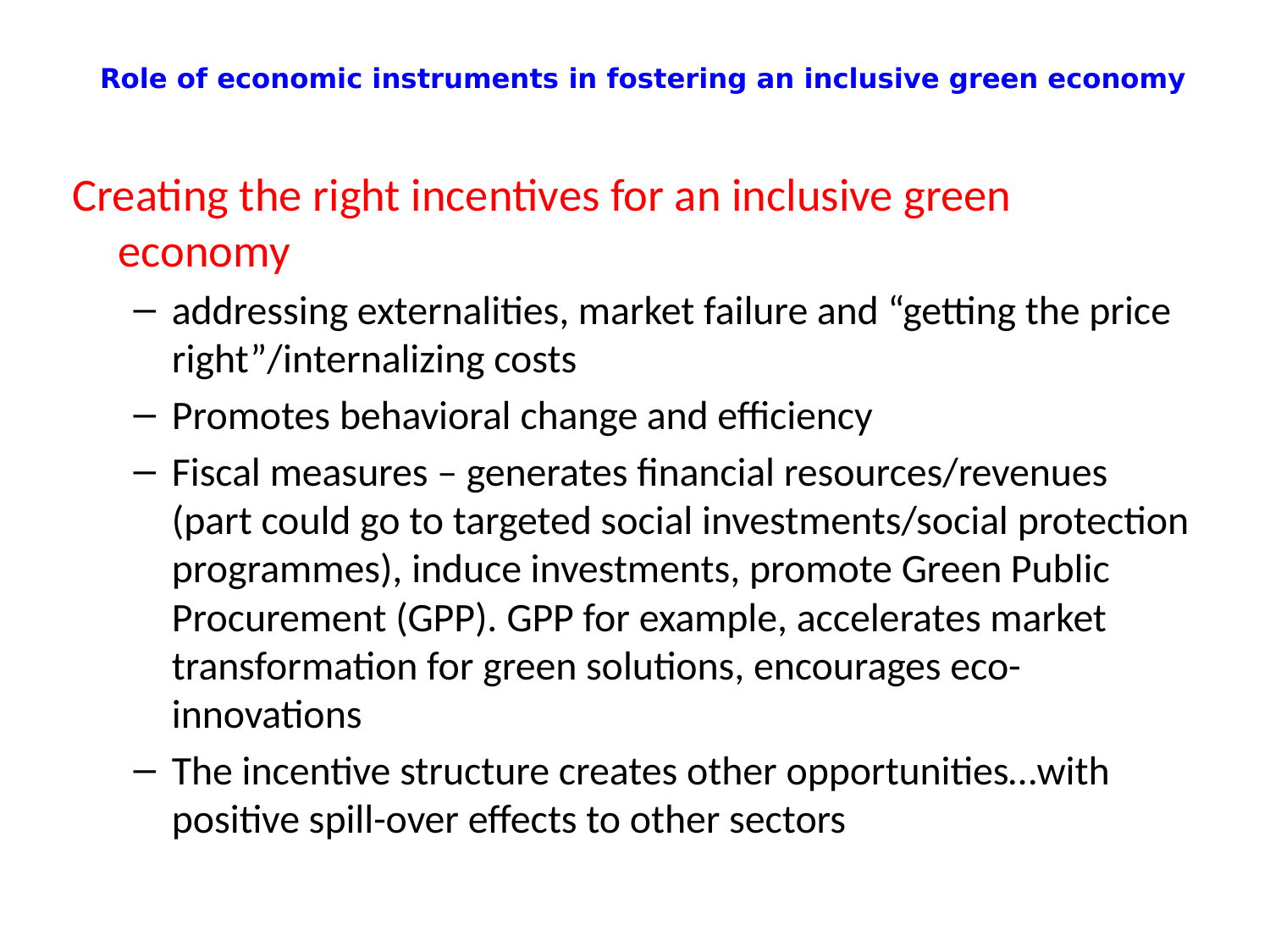

# Role of economic instruments in fostering an inclusive green economy
Creating the right incentives for an inclusive green economy
addressing externalities, market failure and “getting the price right”/internalizing costs
Promotes behavioral change and efficiency
Fiscal measures – generates financial resources/revenues (part could go to targeted social investments/social protection programmes), induce investments, promote Green Public Procurement (GPP). GPP for example, accelerates market transformation for green solutions, encourages eco-innovations
The incentive structure creates other opportunities…with positive spill-over effects to other sectors